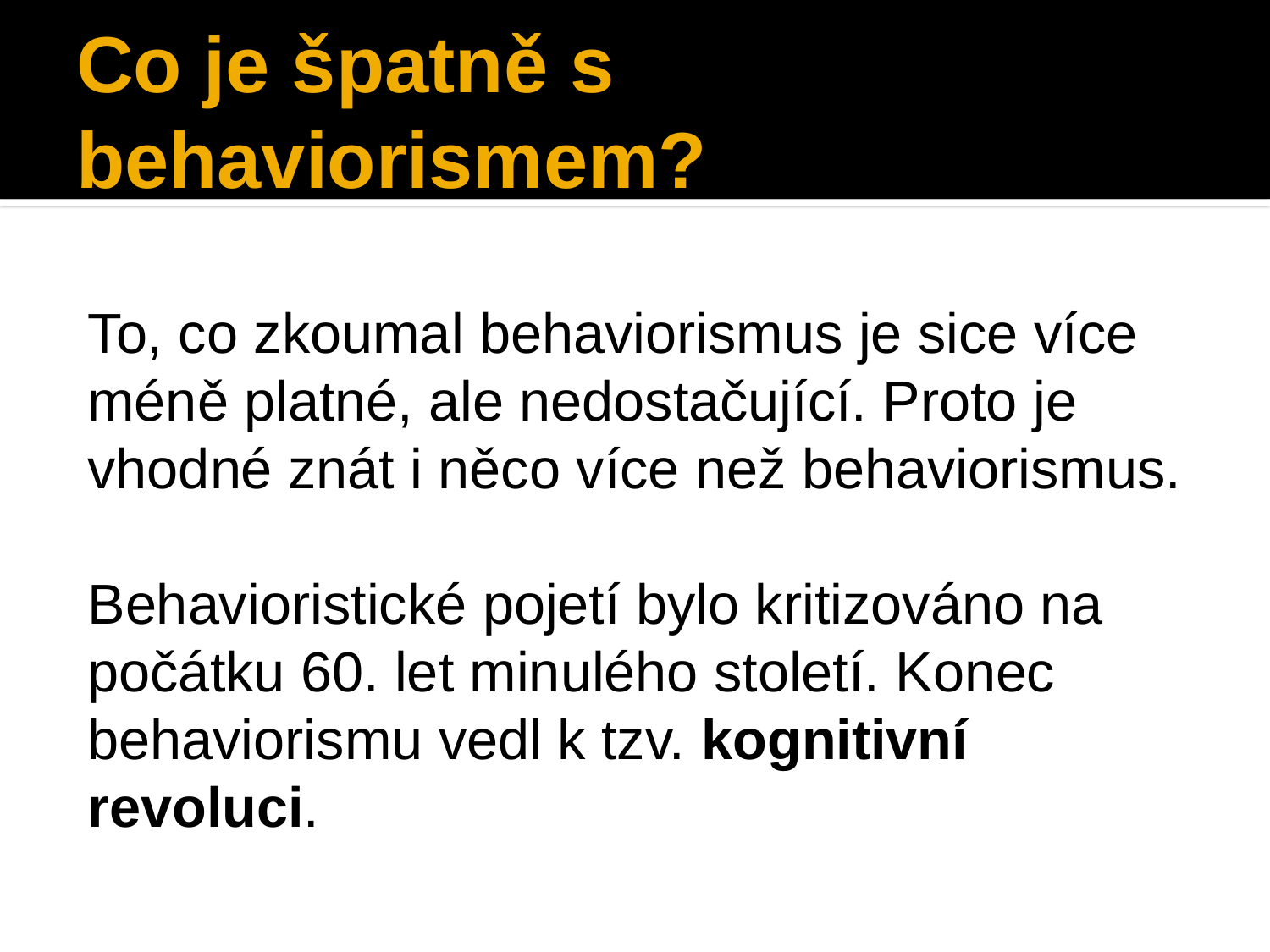

# Co je špatně s behaviorismem?

To, co zkoumal behaviorismus je sice více méně platné, ale nedostačující. Proto je vhodné znát i něco více než behaviorismus.

Behavioristické pojetí bylo kritizováno na počátku 60. let minulého století. Konec behaviorismu vedl k tzv. kognitivní revoluci.